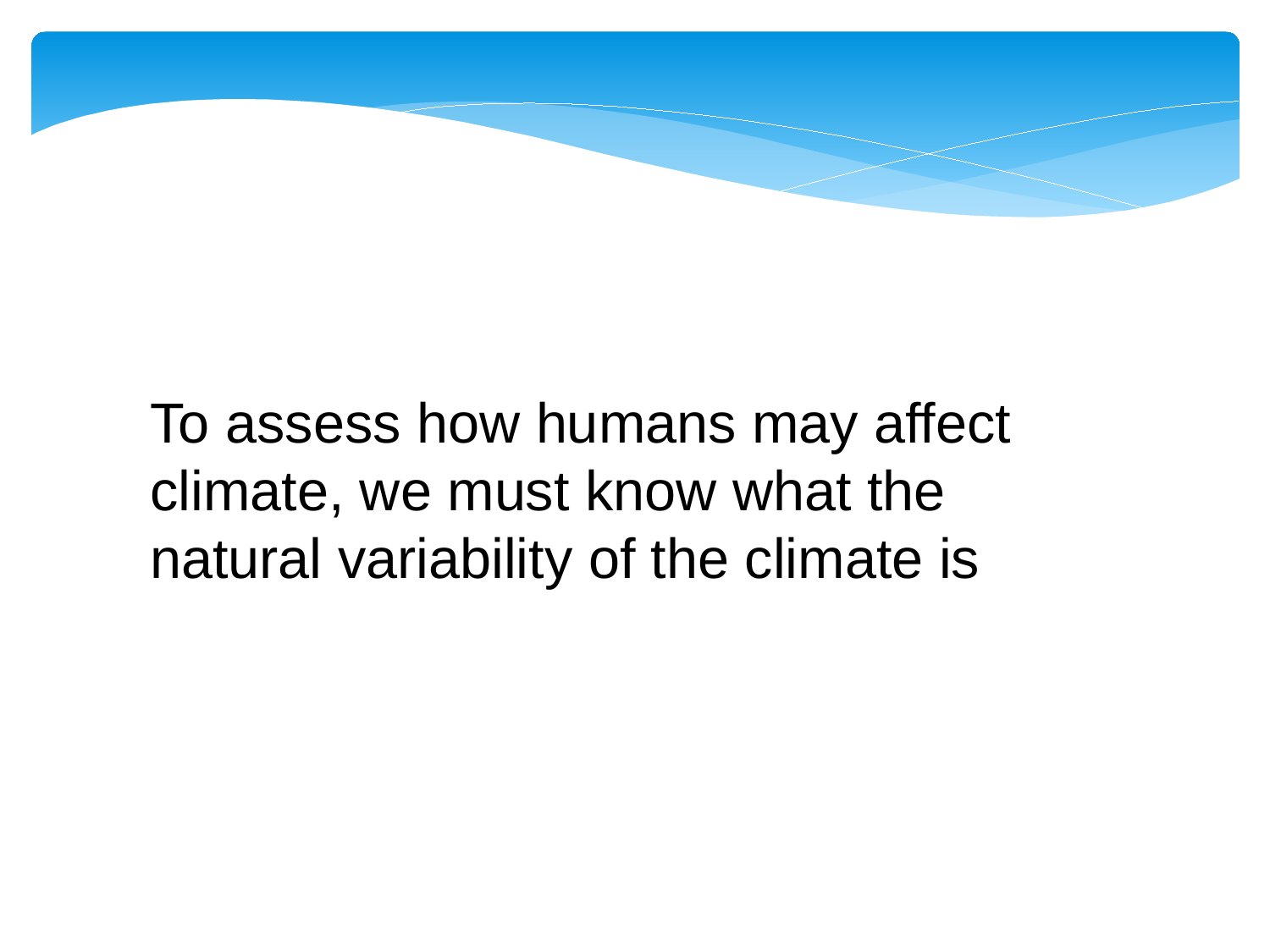

To assess how humans may affect climate, we must know what the natural variability of the climate is